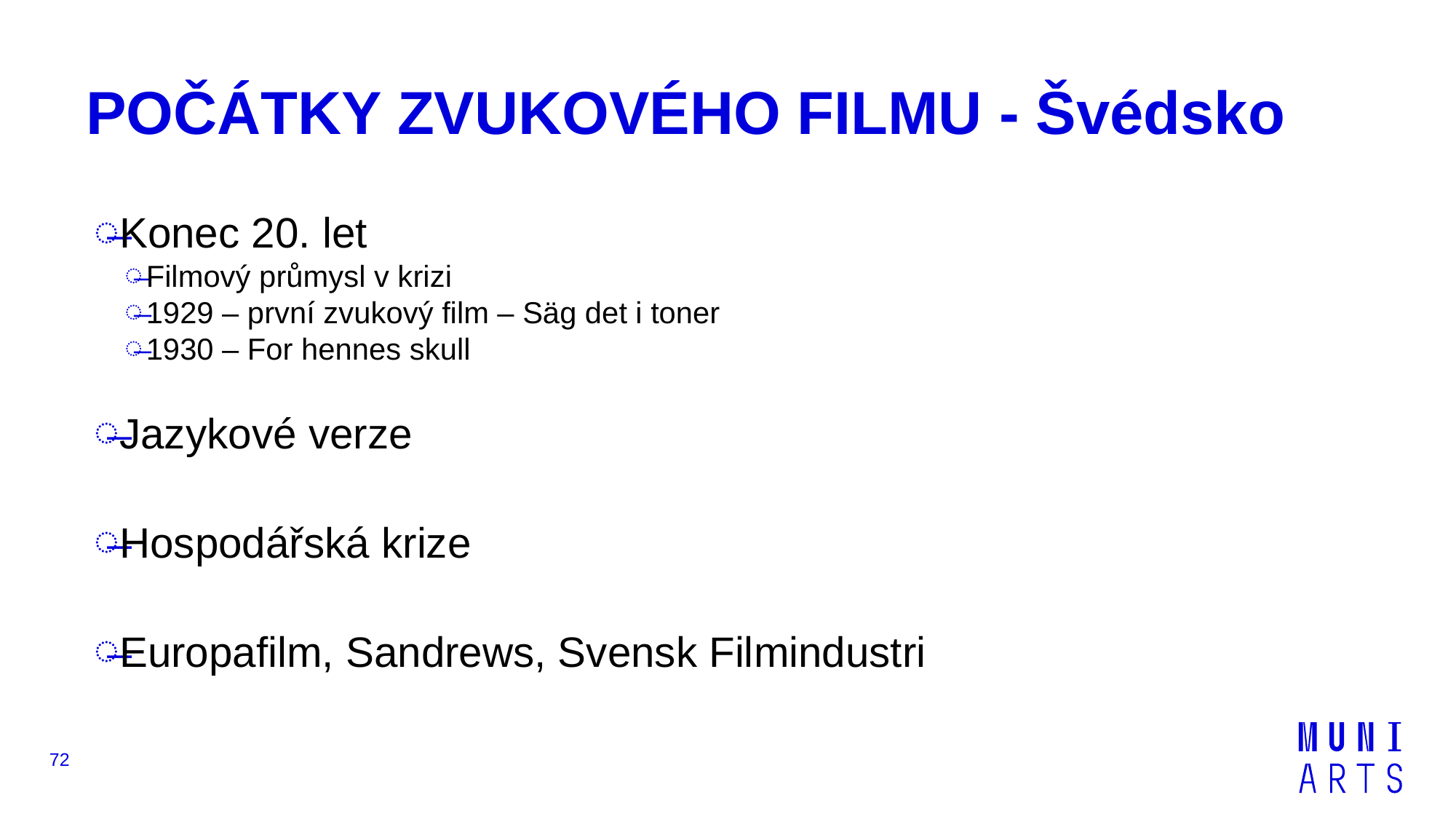

# POČÁTKY ZVUKOVÉHO FILMU - Švédsko
Konec 20. let
Filmový průmysl v krizi
1929 – první zvukový film – Säg det i toner
1930 – For hennes skull

Jazykové verze

Hospodářská krize

Europafilm, Sandrews, Svensk Filmindustri
72